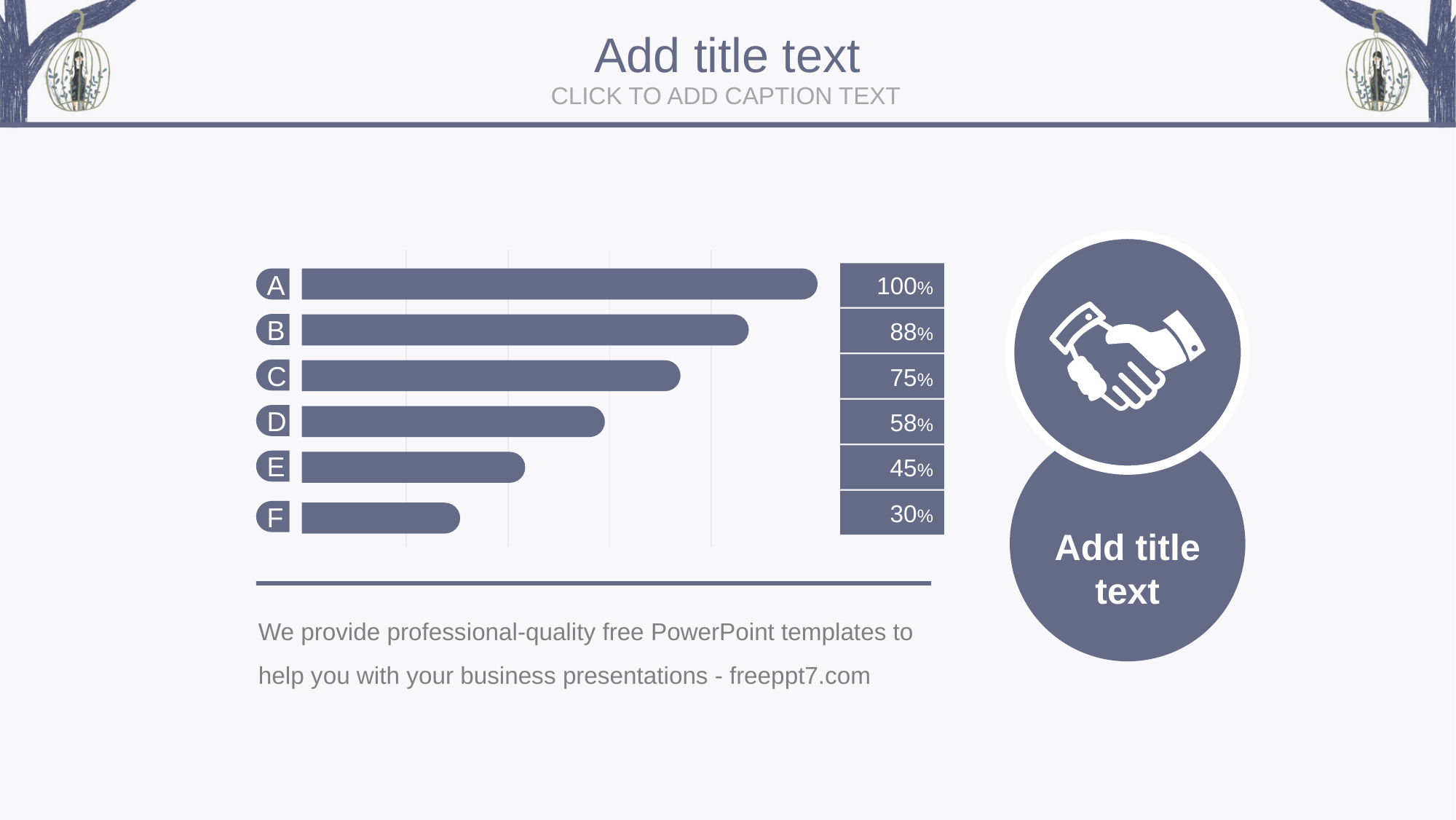

Add title text
CLICK TO ADD CAPTION TEXT

Add title text
100%

A

88%
B

75%
C

58%
D

45%
E

30%
F

We provide professional-quality free PowerPoint templates to help you with your business presentations - freeppt7.com